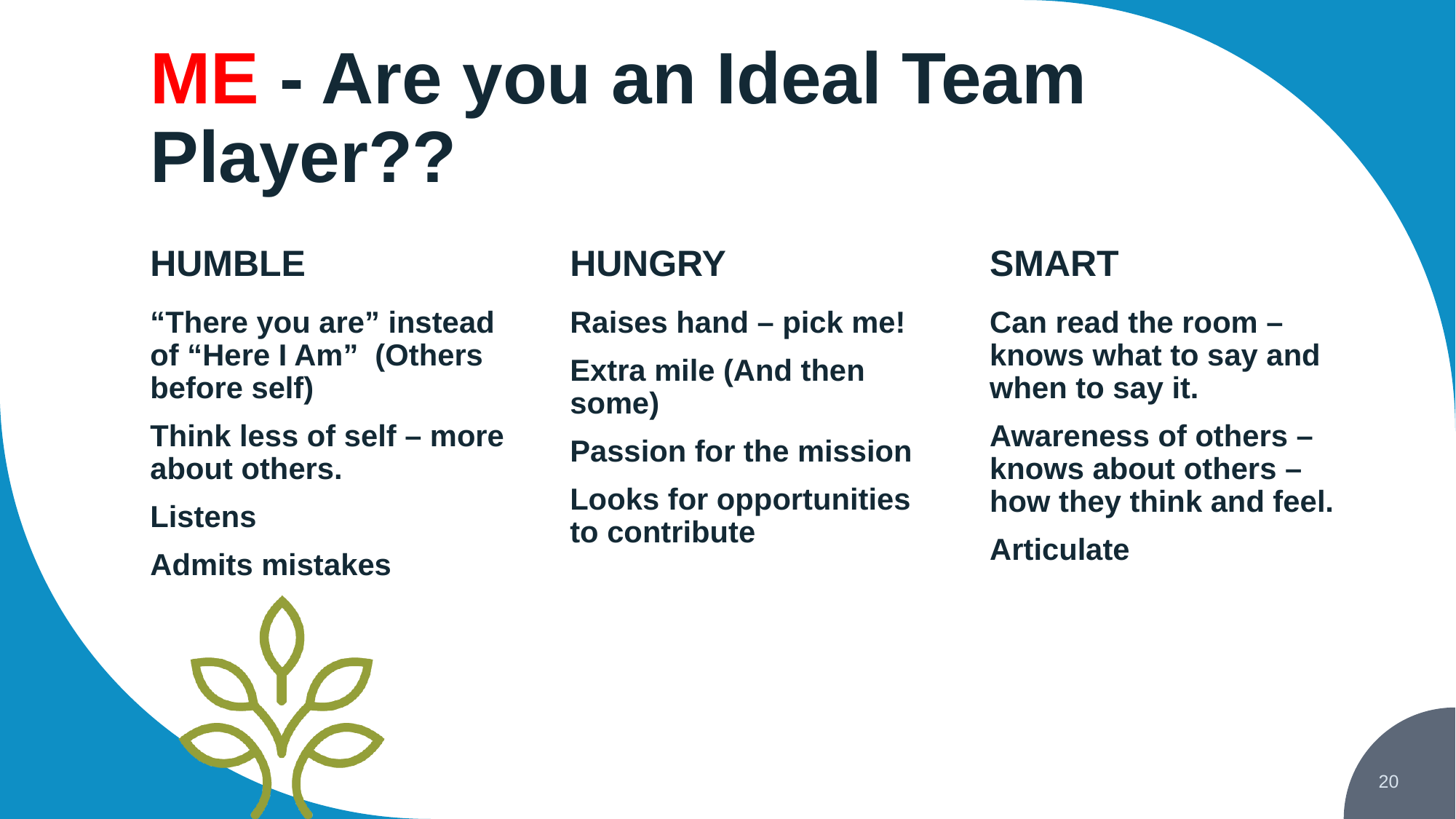

# ME - Are you an Ideal Team Player??
HUMBLE
HUNGRY
SMART
“There you are” instead of “Here I Am”  (Others before self)
Think less of self – more about others.
Listens
Admits mistakes
Raises hand – pick me!
Extra mile (And then some)
Passion for the mission
Looks for opportunities to contribute
Can read the room – knows what to say and when to say it.
Awareness of others – knows about others – how they think and feel.
Articulate
20